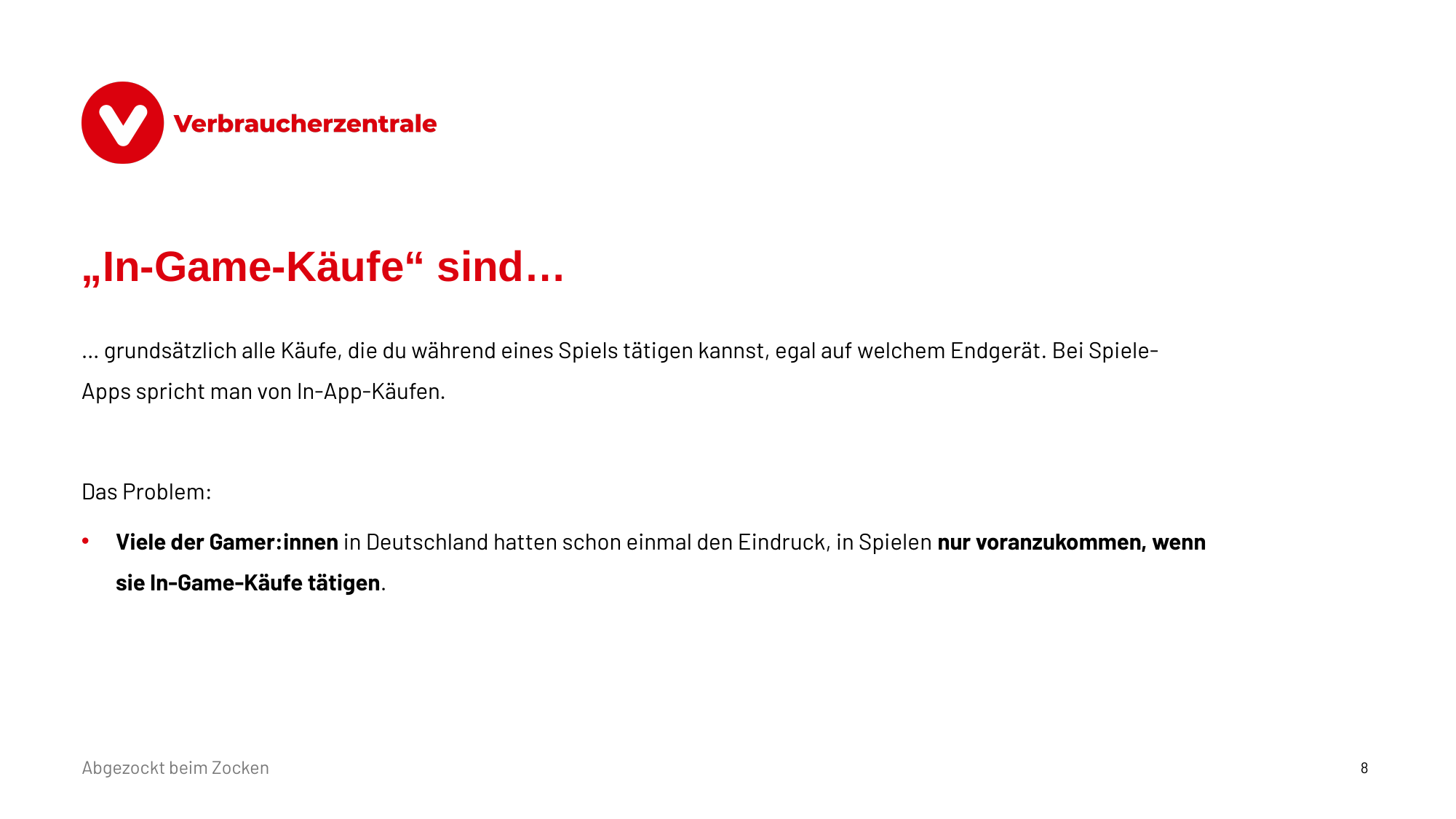

# „In-Game-Käufe“ sind…
… grundsätzlich alle Käufe, die du während eines Spiels tätigen kannst, egal auf welchem Endgerät. Bei Spiele-Apps spricht man von In-App-Käufen.

Das Problem:
Viele der Gamer:innen in Deutschland hatten schon einmal den Eindruck, in Spielen nur voranzukommen, wenn sie In-Game-Käufe tätigen.

Abgezockt beim Zocken
8